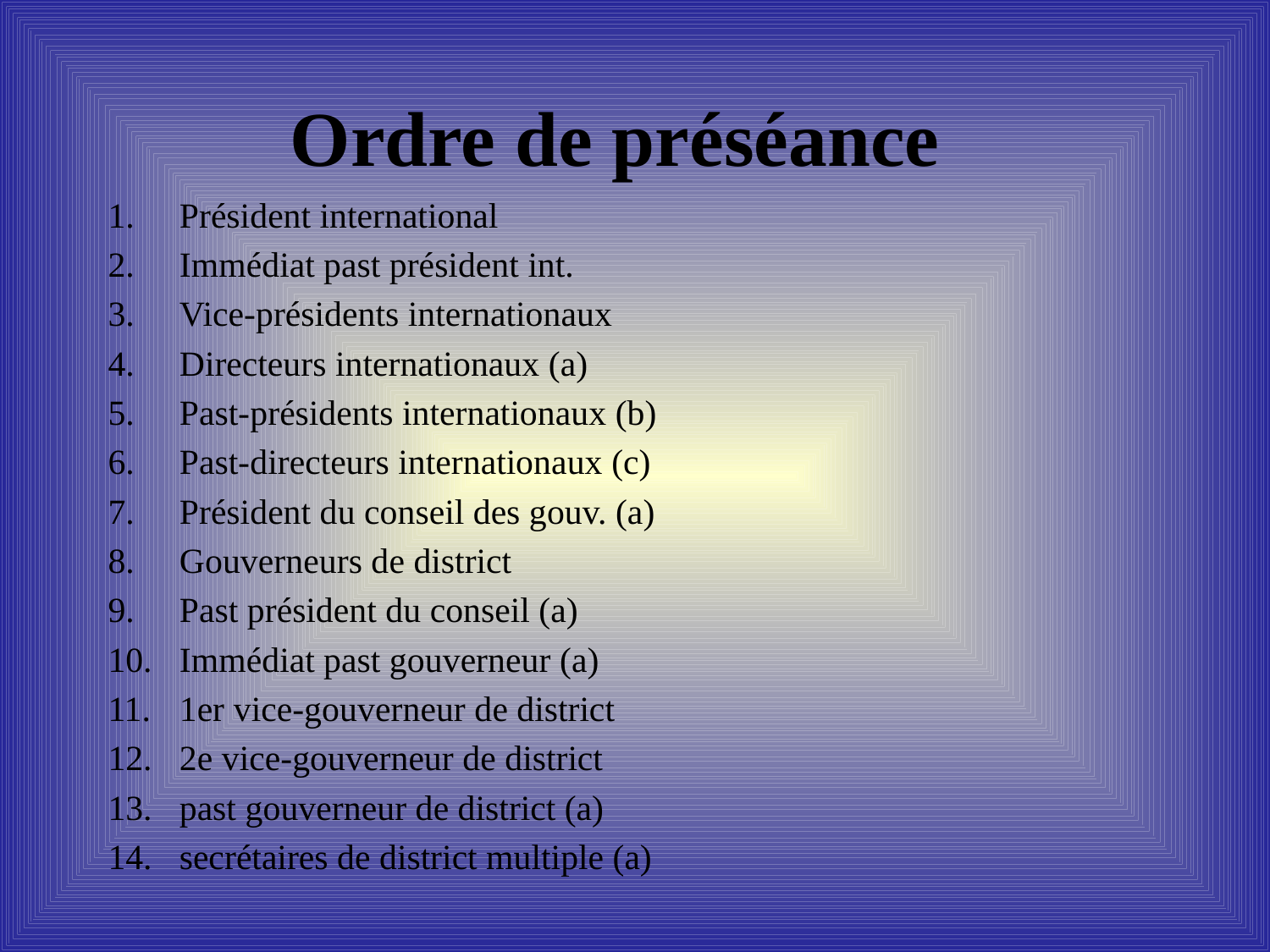

# Ordre de préséance
Président international
Immédiat past président int.
Vice-présidents internationaux
Directeurs internationaux (a)
Past-présidents internationaux (b)
Past-directeurs internationaux (c)
Président du conseil des gouv. (a)
Gouverneurs de district
Past président du conseil (a)
Immédiat past gouverneur (a)
1er vice-gouverneur de district
2e vice-gouverneur de district
past gouverneur de district (a)
secrétaires de district multiple (a)